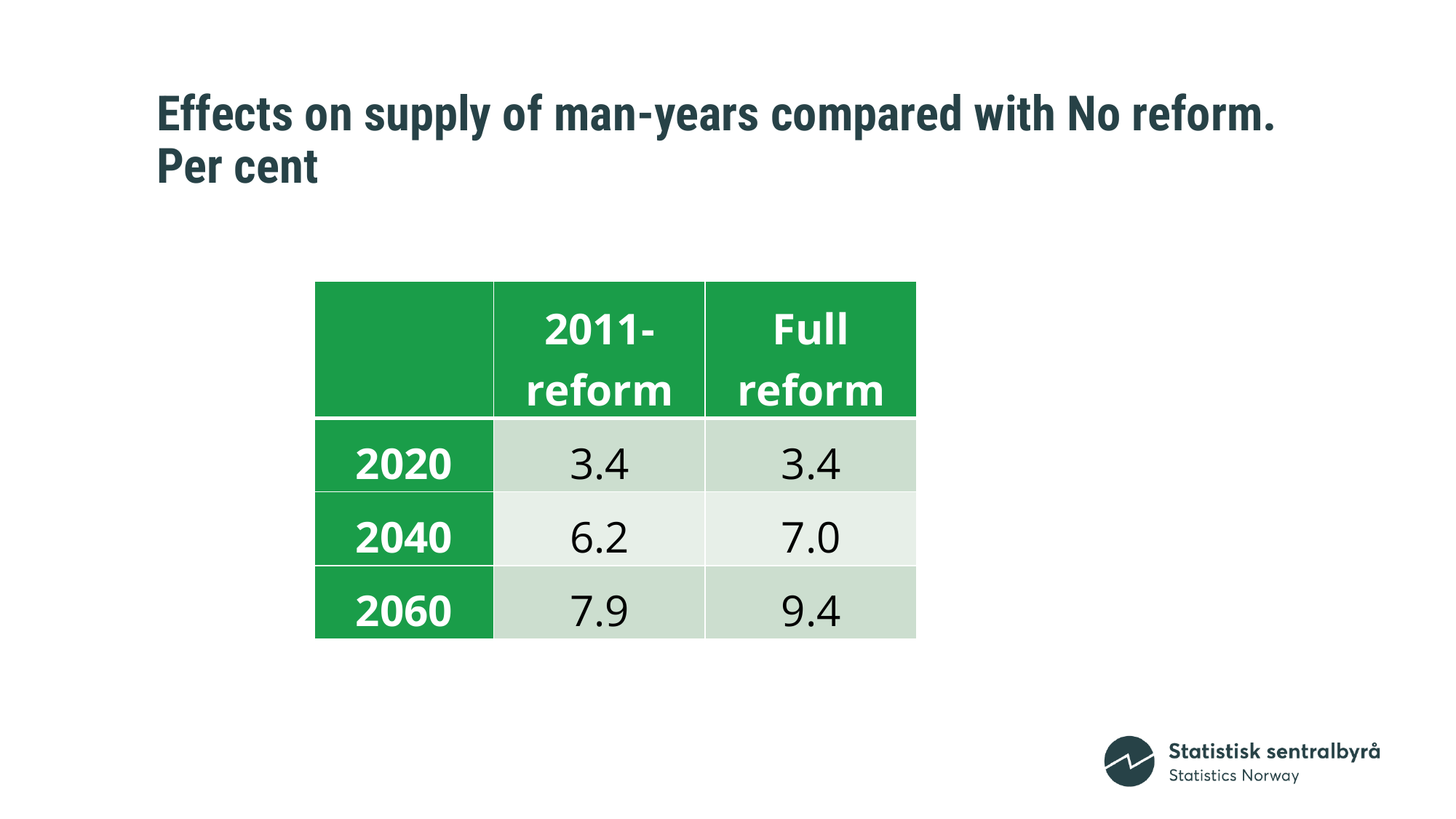

# Effects on supply of man-years compared with No reform. Per cent
|  | 2011-reform | Full reform |
| --- | --- | --- |
| 2020 | 3.4 | 3.4 |
| 2040 | 6.2 | 7.0 |
| 2060 | 7.9 | 9.4 |